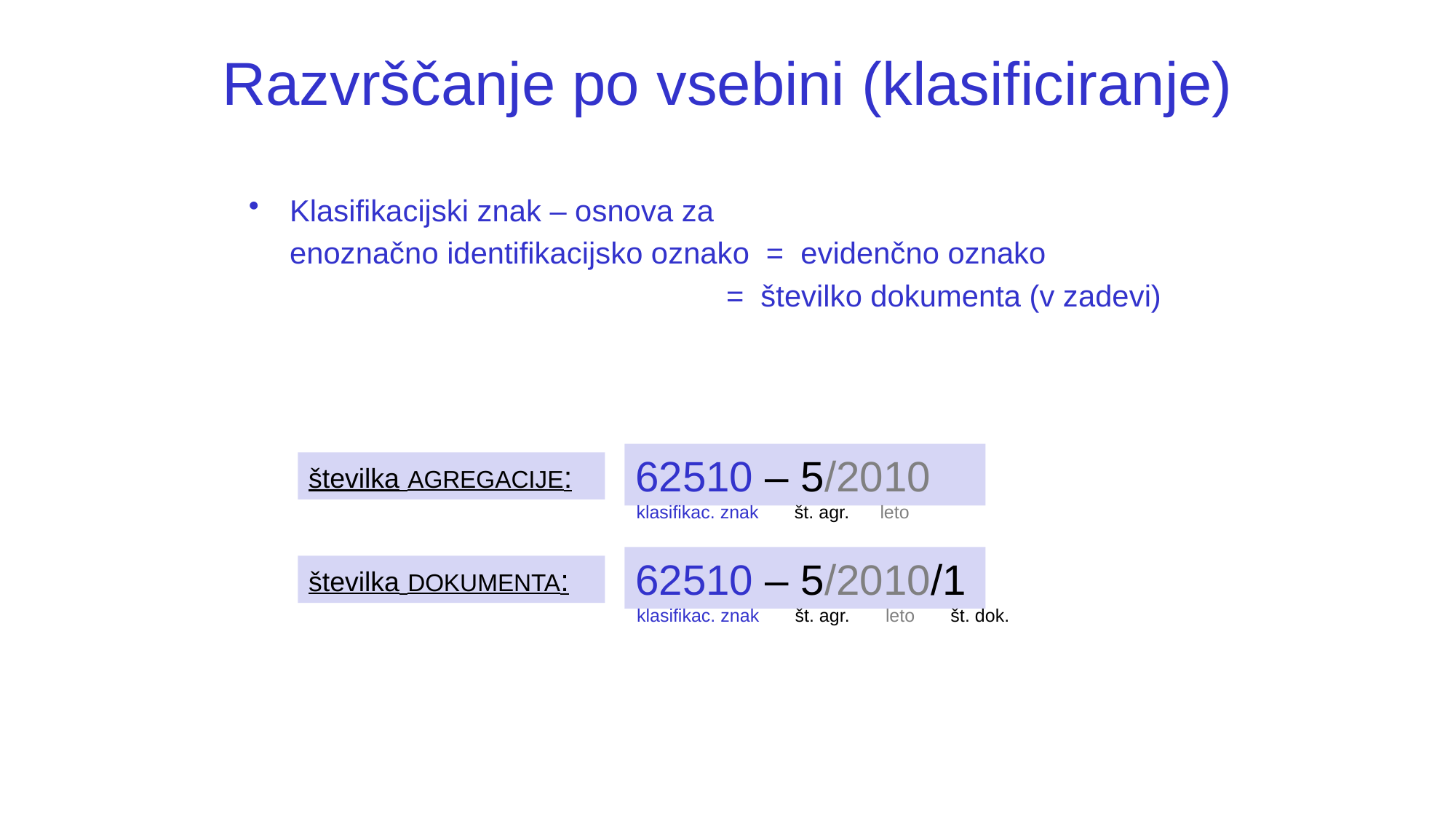

Razvrščanje po vsebini (klasificiranje)
Klasifikacijski znak – osnova za
	enoznačno identifikacijsko oznako  =  evidenčno oznako
					=  številko dokumenta (v zadevi)
62510 – 5/2010
številka AGREGACIJE:
klasifikac. znak       št. agr.      leto
62510 – 5/2010/1
številka DOKUMENTA:
klasifikac. znak       št. agr.       leto       št. dok.